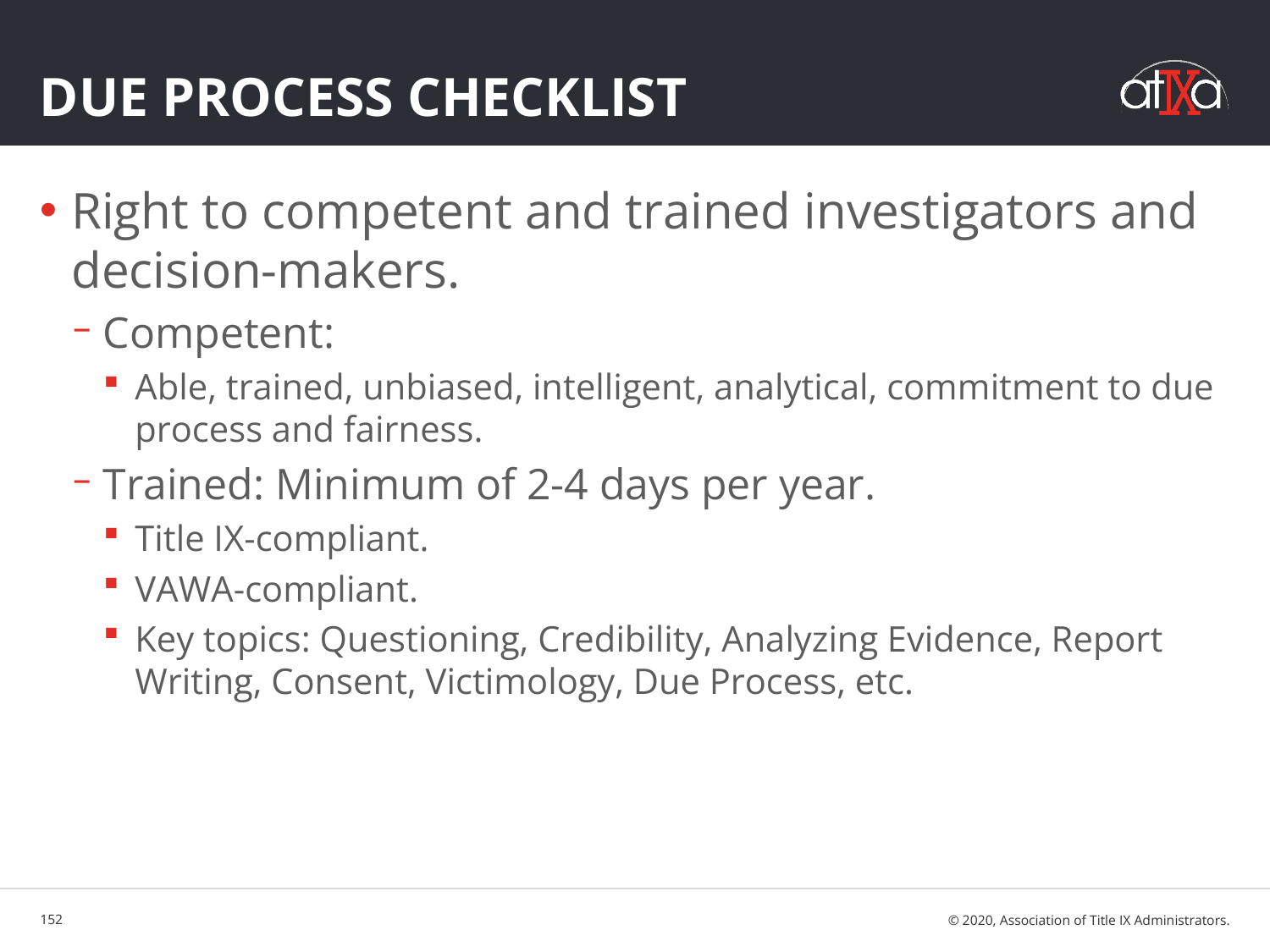

# Due Process Checklist
Right to competent and trained investigators and decision-makers.
Competent:
Able, trained, unbiased, intelligent, analytical, commitment to due process and fairness.
Trained: Minimum of 2-4 days per year.
Title IX-compliant.
VAWA-compliant.
Key topics: Questioning, Credibility, Analyzing Evidence, Report Writing, Consent, Victimology, Due Process, etc.